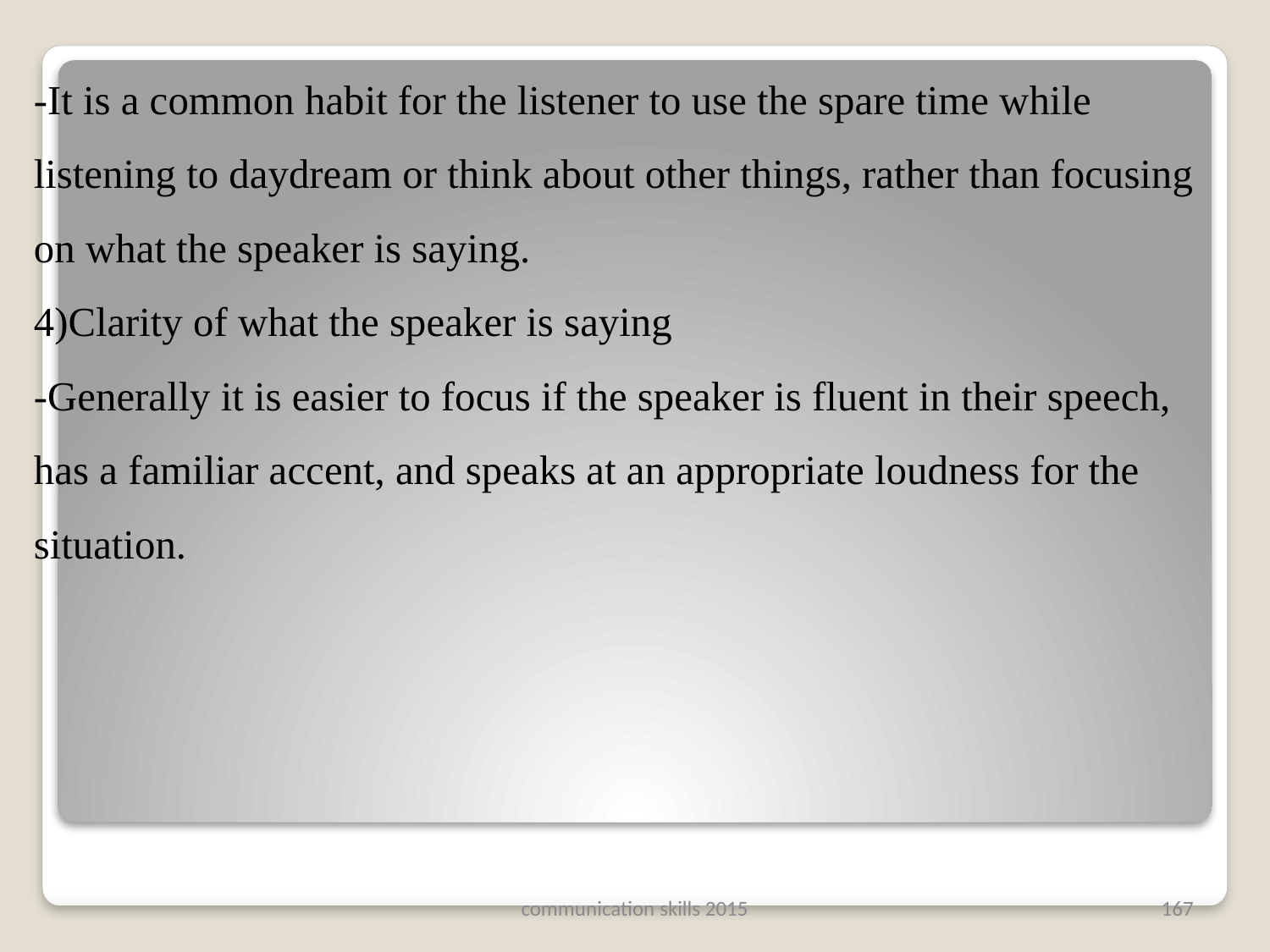

#
-It is a common habit for the listener to use the spare time while listening to daydream or think about other things, rather than focusing on what the speaker is saying.
4)Clarity of what the speaker is saying
-Generally it is easier to focus if the speaker is fluent in their speech, has a familiar accent, and speaks at an appropriate loudness for the situation.

communication skills 2015
167